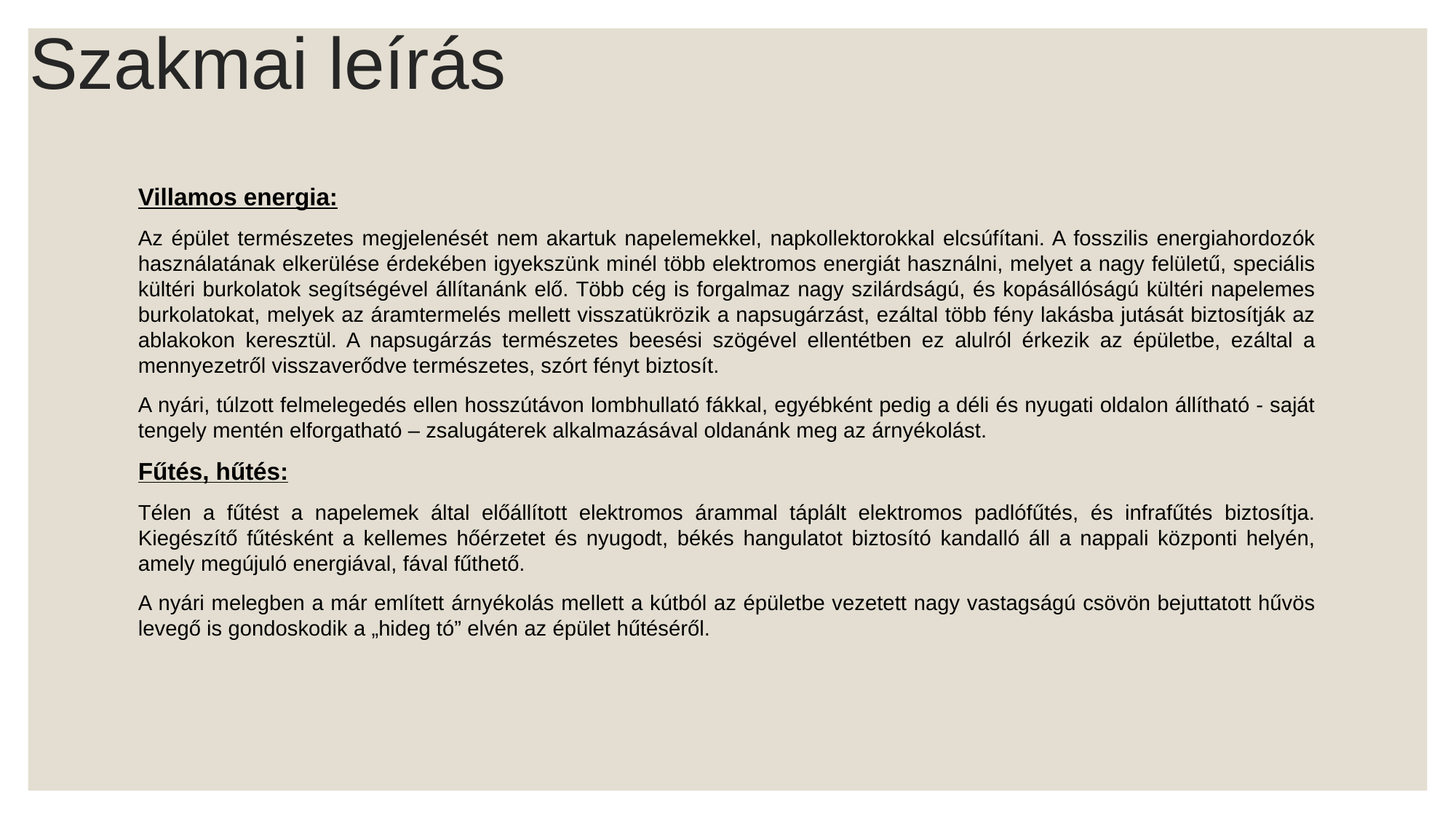

Szakmai leírás
Villamos energia:
Az épület természetes megjelenését nem akartuk napelemekkel, napkollektorokkal elcsúfítani. A fosszilis energiahordozók használatának elkerülése érdekében igyekszünk minél több elektromos energiát használni, melyet a nagy felületű, speciális kültéri burkolatok segítségével állítanánk elő. Több cég is forgalmaz nagy szilárdságú, és kopásállóságú kültéri napelemes burkolatokat, melyek az áramtermelés mellett visszatükrözik a napsugárzást, ezáltal több fény lakásba jutását biztosítják az ablakokon keresztül. A napsugárzás természetes beesési szögével ellentétben ez alulról érkezik az épületbe, ezáltal a mennyezetről visszaverődve természetes, szórt fényt biztosít.
A nyári, túlzott felmelegedés ellen hosszútávon lombhullató fákkal, egyébként pedig a déli és nyugati oldalon állítható - saját tengely mentén elforgatható – zsalugáterek alkalmazásával oldanánk meg az árnyékolást.
Fűtés, hűtés:
Télen a fűtést a napelemek által előállított elektromos árammal táplált elektromos padlófűtés, és infrafűtés biztosítja. Kiegészítő fűtésként a kellemes hőérzetet és nyugodt, békés hangulatot biztosító kandalló áll a nappali központi helyén, amely megújuló energiával, fával fűthető.
A nyári melegben a már említett árnyékolás mellett a kútból az épületbe vezetett nagy vastagságú csövön bejuttatott hűvös levegő is gondoskodik a „hideg tó” elvén az épület hűtéséről.